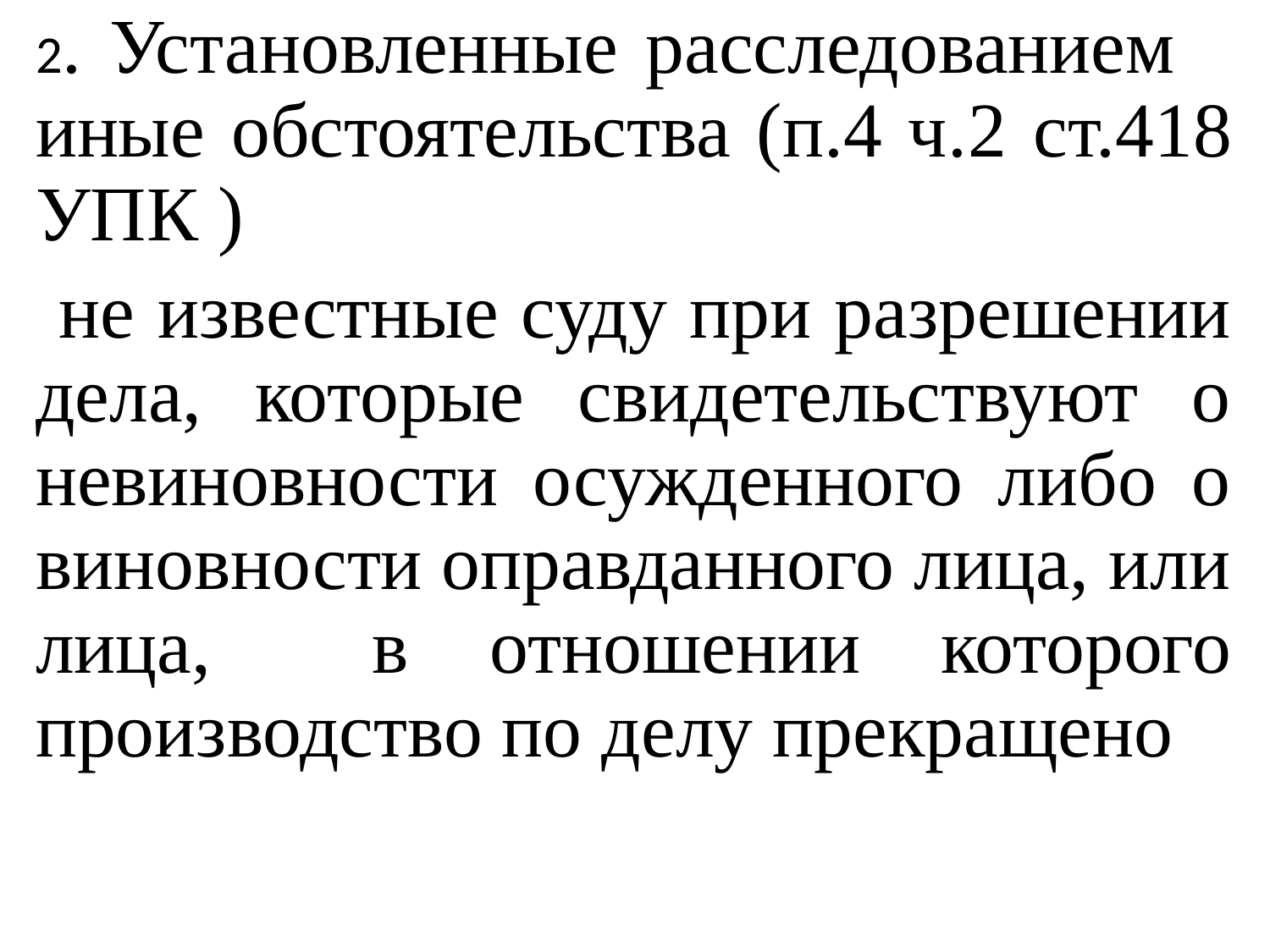

#
2. Установленные расследованием   иные обстоятельства (п.4 ч.2 ст.418 УПК )
 не известные суду при разрешении дела, которые свидетельствуют о невиновности осужденного либо о виновности оправданного лица, или лица,  в отношении которого производство по делу прекращено